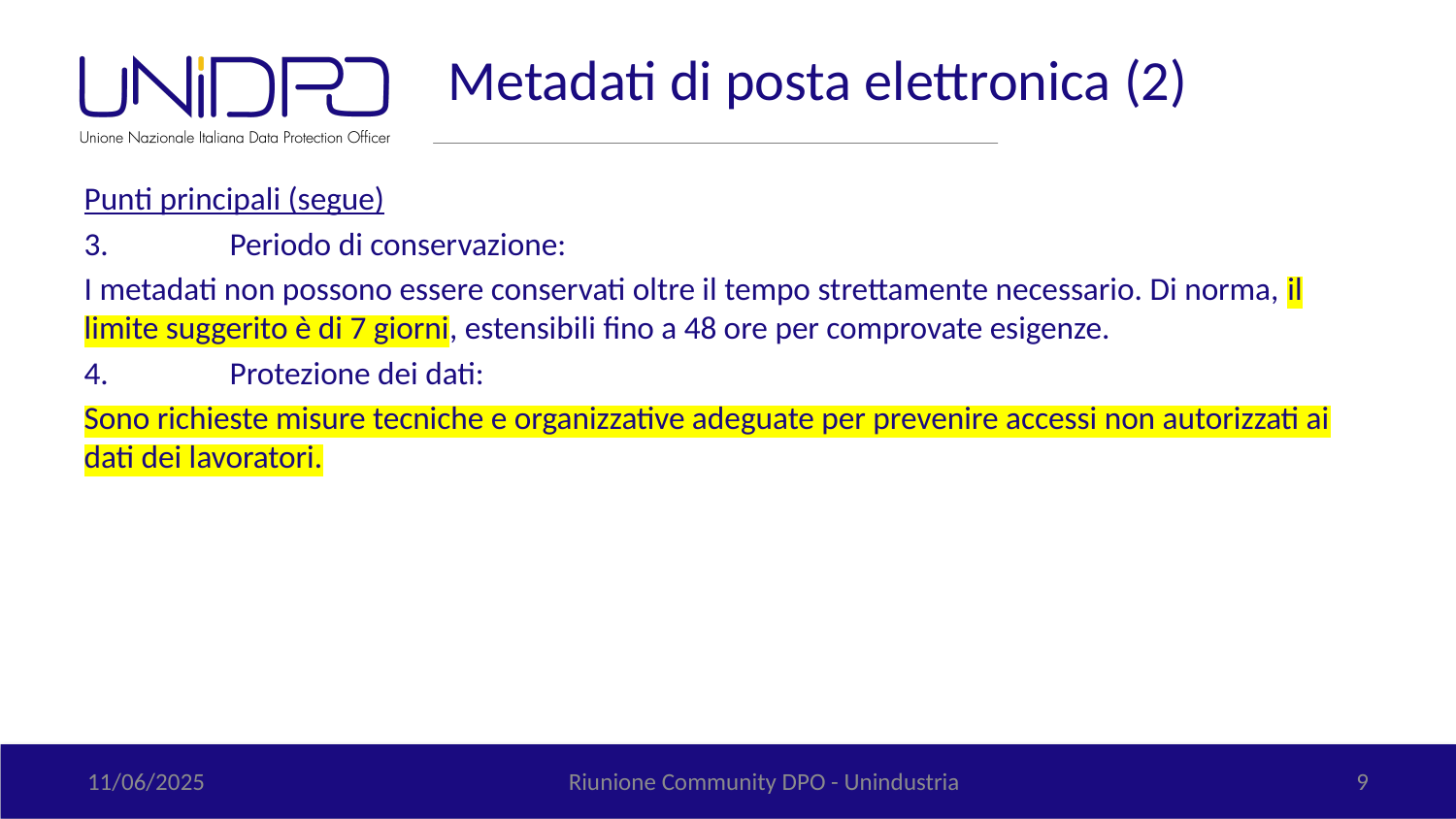

# Metadati di posta elettronica (2)
Punti principali (segue)
3.	Periodo di conservazione:
I metadati non possono essere conservati oltre il tempo strettamente necessario. Di norma, il limite suggerito è di 7 giorni, estensibili fino a 48 ore per comprovate esigenze.
4.	Protezione dei dati:
Sono richieste misure tecniche e organizzative adeguate per prevenire accessi non autorizzati ai dati dei lavoratori.

11/06/2025
Riunione Community DPO - Unindustria
9